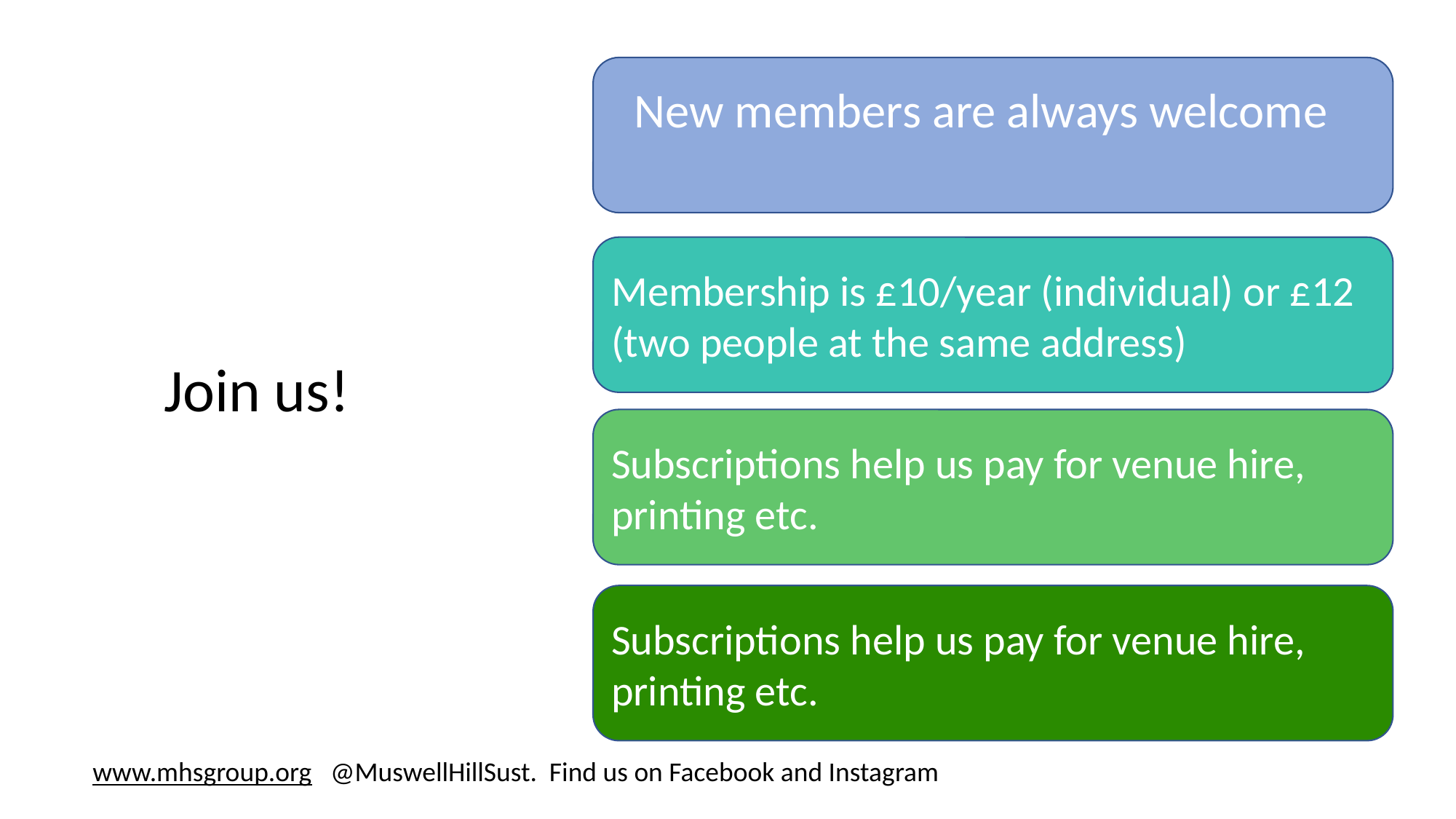

New members are always welcome

Membership is £10/year (individual) or £12 (two people at the same address)
Join us!
Join Us!
Subscriptions help us pay for venue hire, printing etc.
Subscriptions help us pay for venue hire, printing etc.
www.mhsgroup.org   @MuswellHillSust.  Find us on Facebook and Instagram